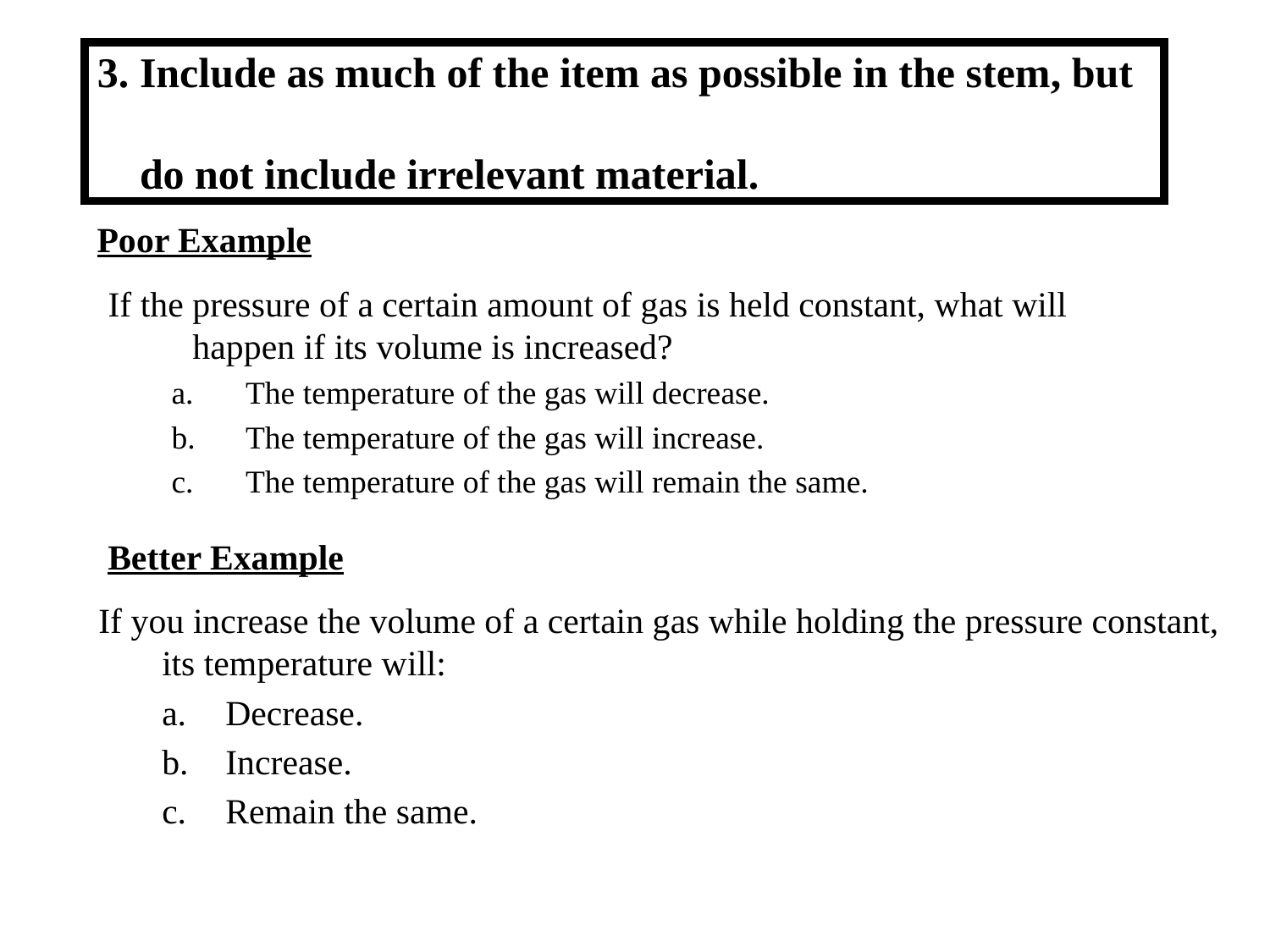

# 3. Include as much of the item as possible in the stem, but do not include irrelevant material.
Poor Example
If the pressure of a certain amount of gas is held constant, what will happen if its volume is increased?
The temperature of the gas will decrease.
The temperature of the gas will increase.
The temperature of the gas will remain the same.
Better Example
If you increase the volume of a certain gas while holding the pressure constant, its temperature will:
Decrease.
Increase.
Remain the same.